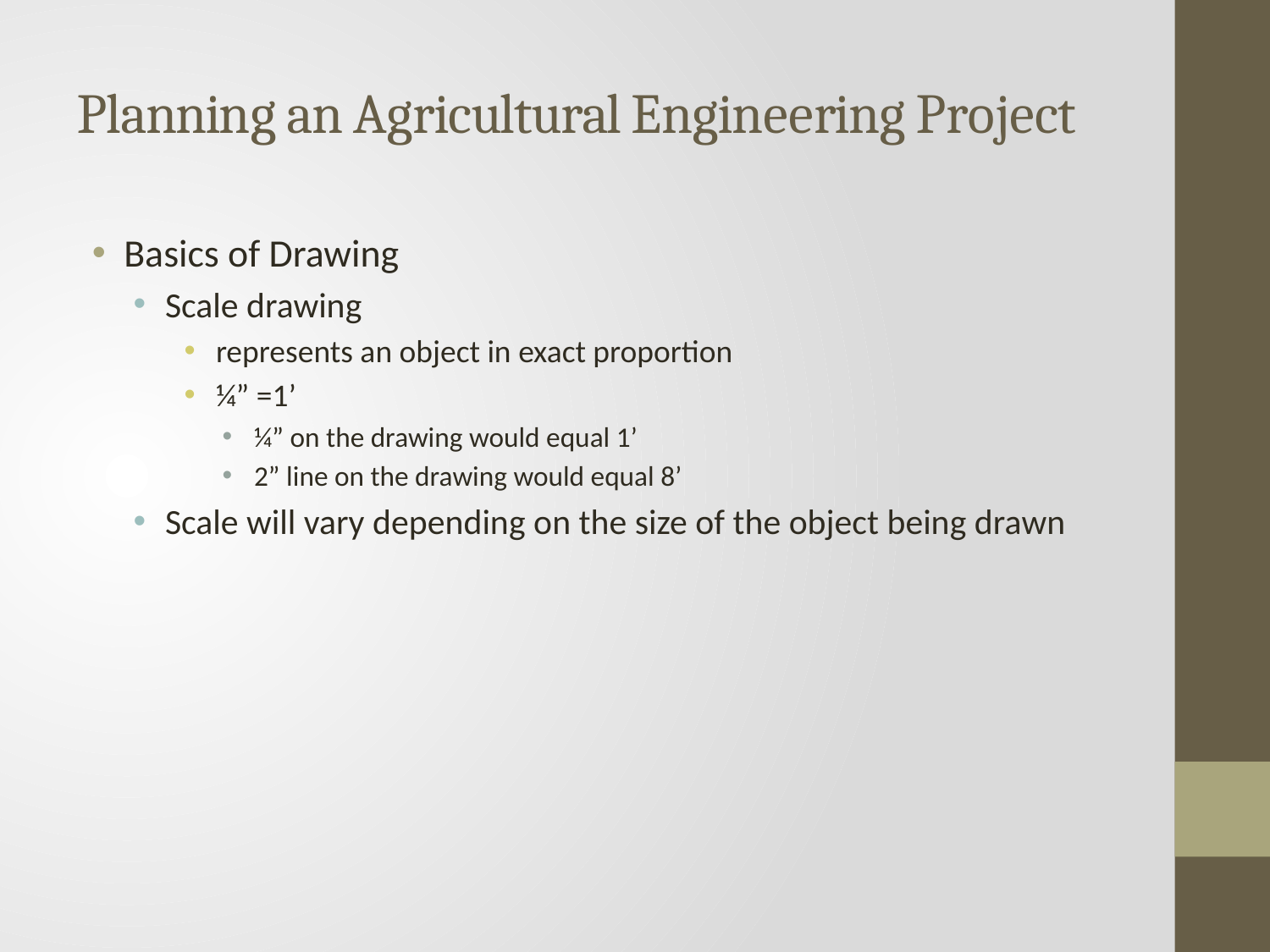

# Planning an Agricultural Engineering Project
Basics of Drawing
Scale drawing
represents an object in exact proportion
¼” =1’
¼” on the drawing would equal 1’
2” line on the drawing would equal 8’
Scale will vary depending on the size of the object being drawn